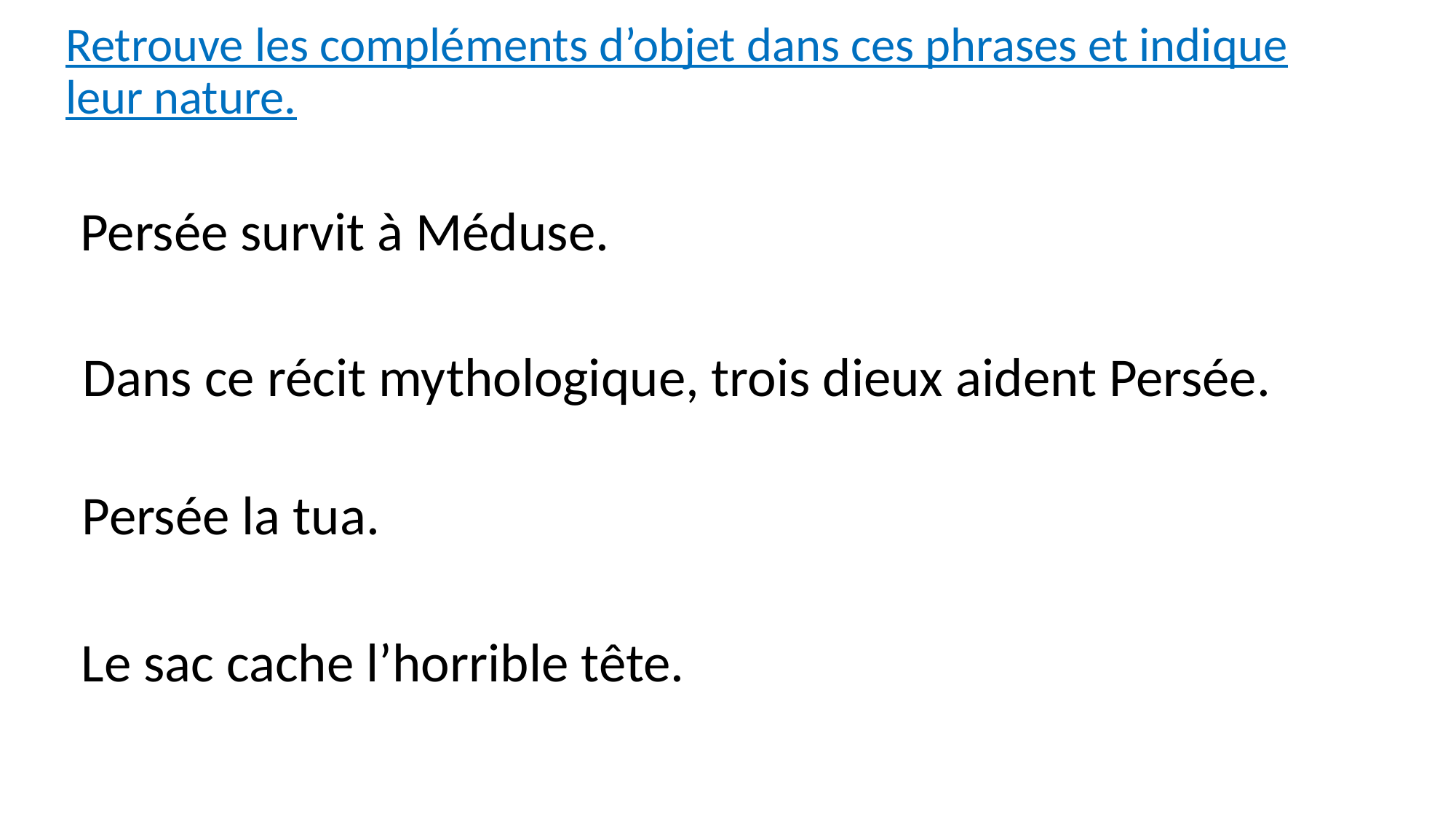

# Retrouve les compléments d’objet dans ces phrases et indique leur nature.
Persée survit à Méduse.
Dans ce récit mythologique, trois dieux aident Persée.
Persée la tua.
Le sac cache l’horrible tête.